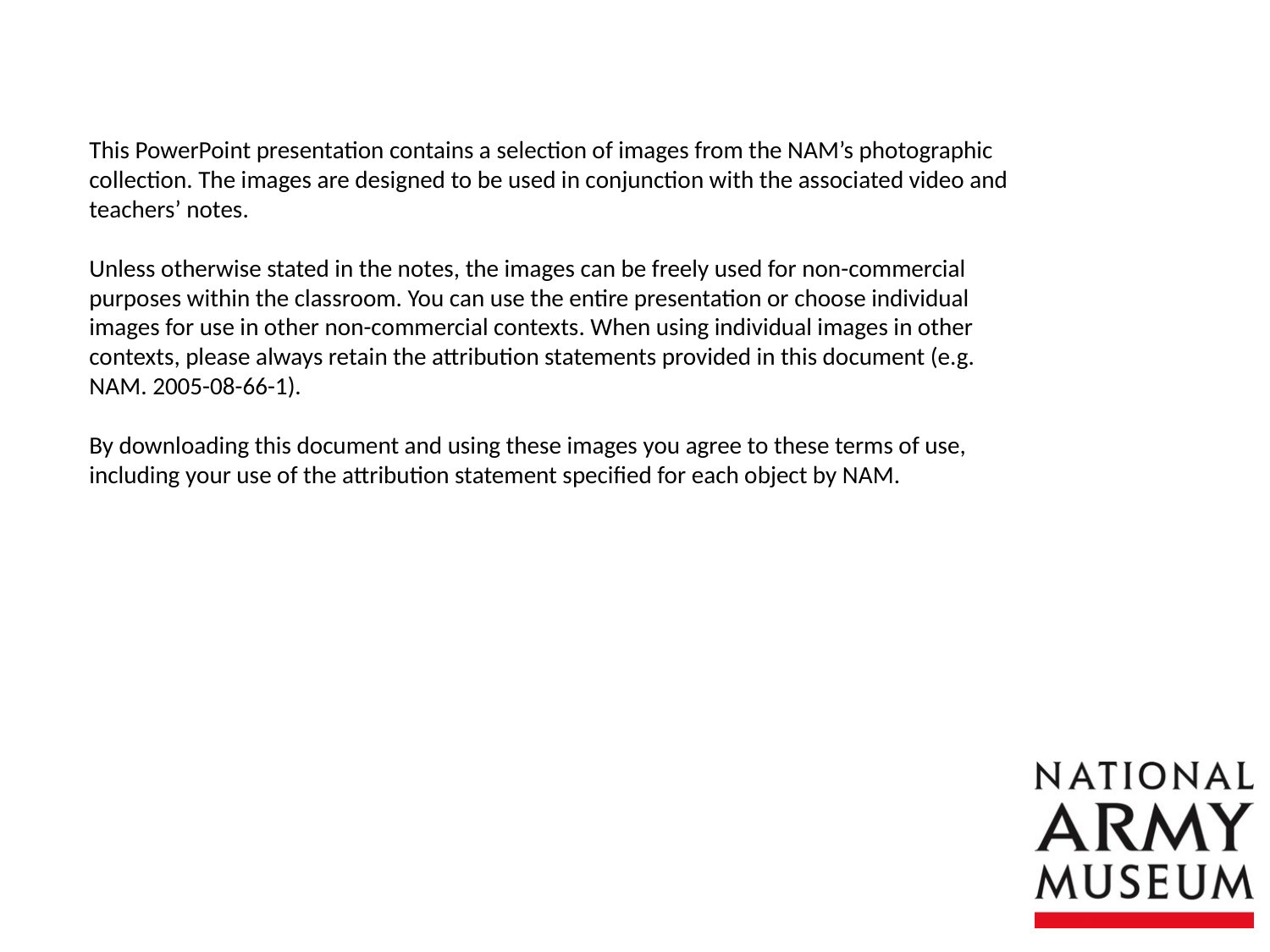

This PowerPoint presentation contains a selection of images from the NAM’s photographic  collection. The images are designed to be used in conjunction with the associated video and teachers’ notes.

Unless otherwise stated in the notes, the images can be freely used for non-commercial purposes within the classroom. You can use the entire presentation or choose individual images for use in other non-commercial contexts. When using individual images in other contexts, please always retain the attribution statements provided in this document (e.g. NAM. 2005-08-66-1).

By downloading this document and using these images you agree to these terms of use, including your use of the attribution statement specified for each object by NAM.